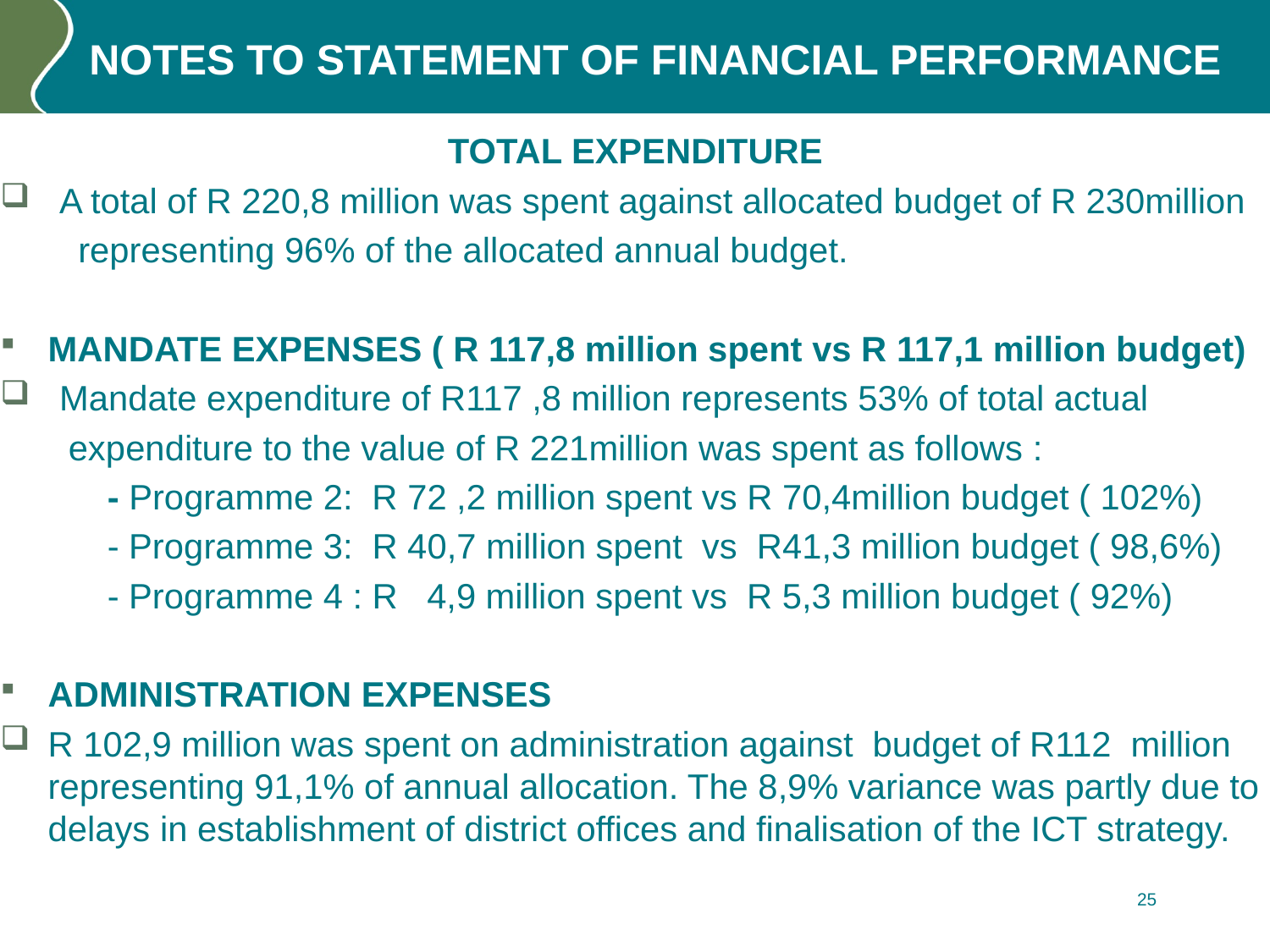

# NOTES TO STATEMENT OF FINANCIAL PERFORMANCE
TOTAL EXPENDITURE
   A total of R 220,8 million was spent against allocated budget of R 230million
        representing 96% of the allocated annual budget.

MANDATE EXPENSES ( R 117,8 million spent vs R 117,1 million budget)
   Mandate expenditure of R117 ,8 million represents 53% of total actual
       expenditure to the value of R 221million was spent as follows :
           - Programme 2:  R 72 ,2 million spent vs R 70,4million budget ( 102%)
           - Programme 3:  R 40,7 million spent  vs  R41,3 million budget ( 98,6%)
           - Programme 4 : R   4,9 million spent vs  R 5,3 million budget ( 92%)

ADMINISTRATION EXPENSES
R 102,9 million was spent on administration against  budget of R112  million  representing 91,1% of annual allocation. The 8,9% variance was partly due to delays in establishment of district offices and finalisation of the ICT strategy.

25